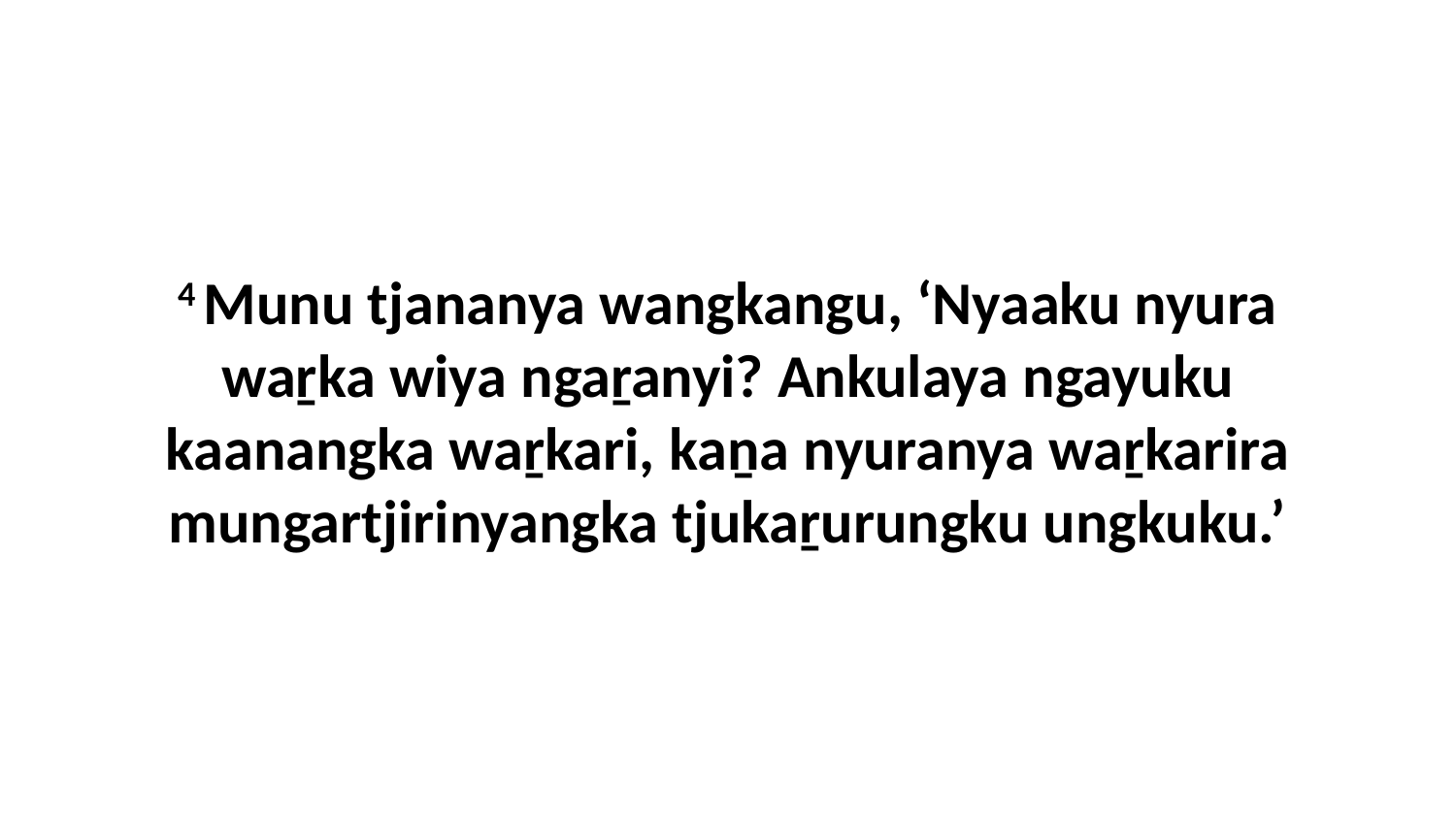

4 Munu tjananya wangkangu, ‘Nyaaku nyura waṟka wiya ngaṟanyi? Ankulaya ngayuku kaanangka waṟkari, kaṉa nyuranya waṟkarira mungartjirinyangka tjukaṟurungku ungkuku.’